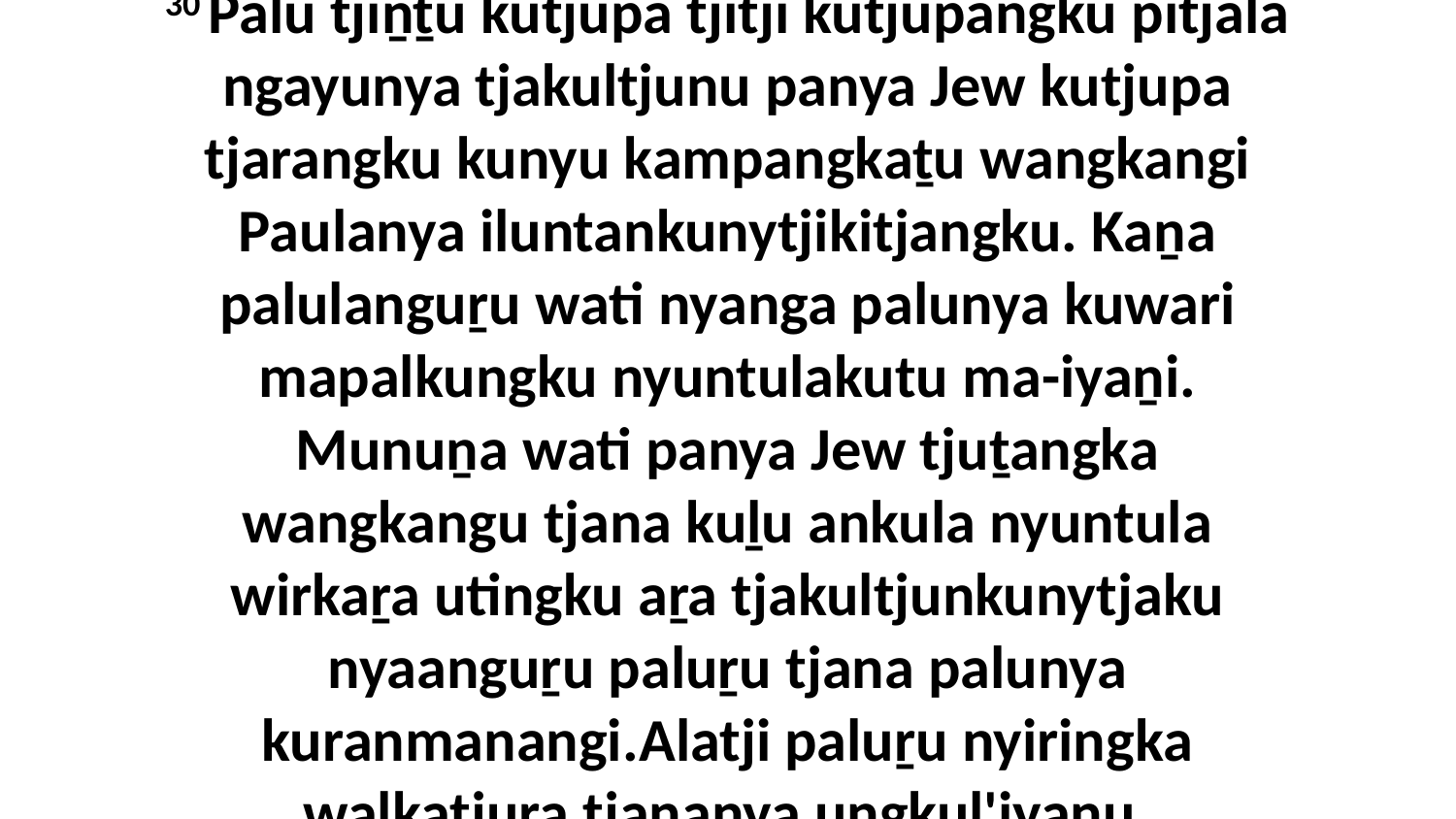

30 Palu tjiṉṯu kutjupa tjitji kutjupangku pitjala ngayunya tjakultjunu panya Jew kutjupa tjarangku kunyu kampangkaṯu wangkangi Paulanya iluntankunytjikitjangku. Kaṉa palulanguṟu wati nyanga palunya kuwari mapalkungku nyuntulakutu ma-iyaṉi. Munuṉa wati panya Jew tjuṯangka wangkangu tjana kuḻu ankula nyuntula wirkaṟa utingku aṟa tjakultjunkunytjaku nyaanguṟu paluṟu tjana palunya kuranmanangi.Alatji paluṟu nyiringka walkatjuṟa tjananya ungkul'iyaṉu.